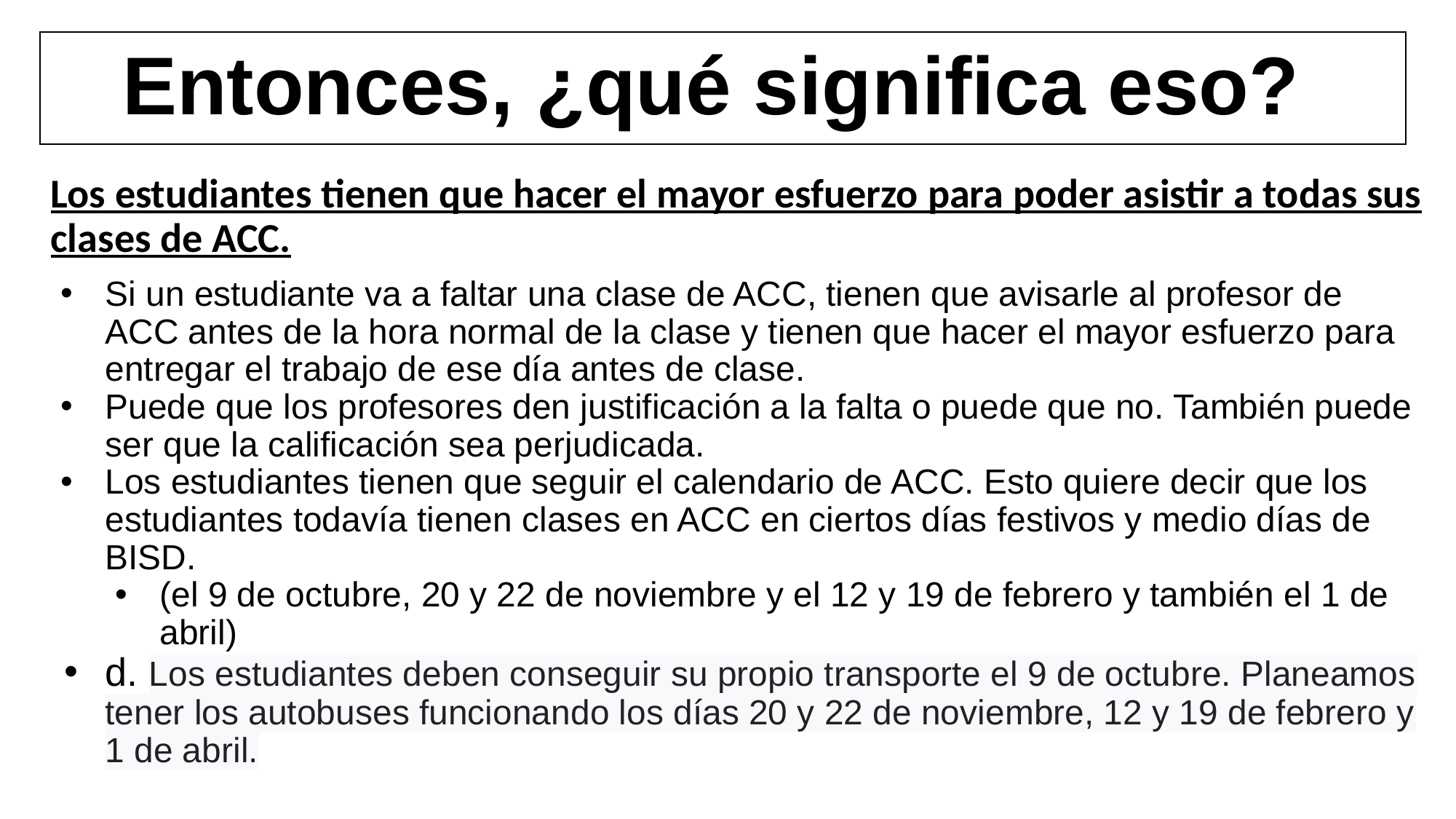

# Entonces, ¿qué significa eso?
Los estudiantes tienen que hacer el mayor esfuerzo para poder asistir a todas sus clases de ACC.
Si un estudiante va a faltar una clase de ACC, tienen que avisarle al profesor de ACC antes de la hora normal de la clase y tienen que hacer el mayor esfuerzo para entregar el trabajo de ese día antes de clase.
Puede que los profesores den justificación a la falta o puede que no. También puede ser que la calificación sea perjudicada.
Los estudiantes tienen que seguir el calendario de ACC. Esto quiere decir que los estudiantes todavía tienen clases en ACC en ciertos días festivos y medio días de BISD.
(el 9 de octubre, 20 y 22 de noviembre y el 12 y 19 de febrero y también el 1 de abril)
d. Los estudiantes deben conseguir su propio transporte el 9 de octubre. Planeamos tener los autobuses funcionando los días 20 y 22 de noviembre, 12 y 19 de febrero y 1 de abril.